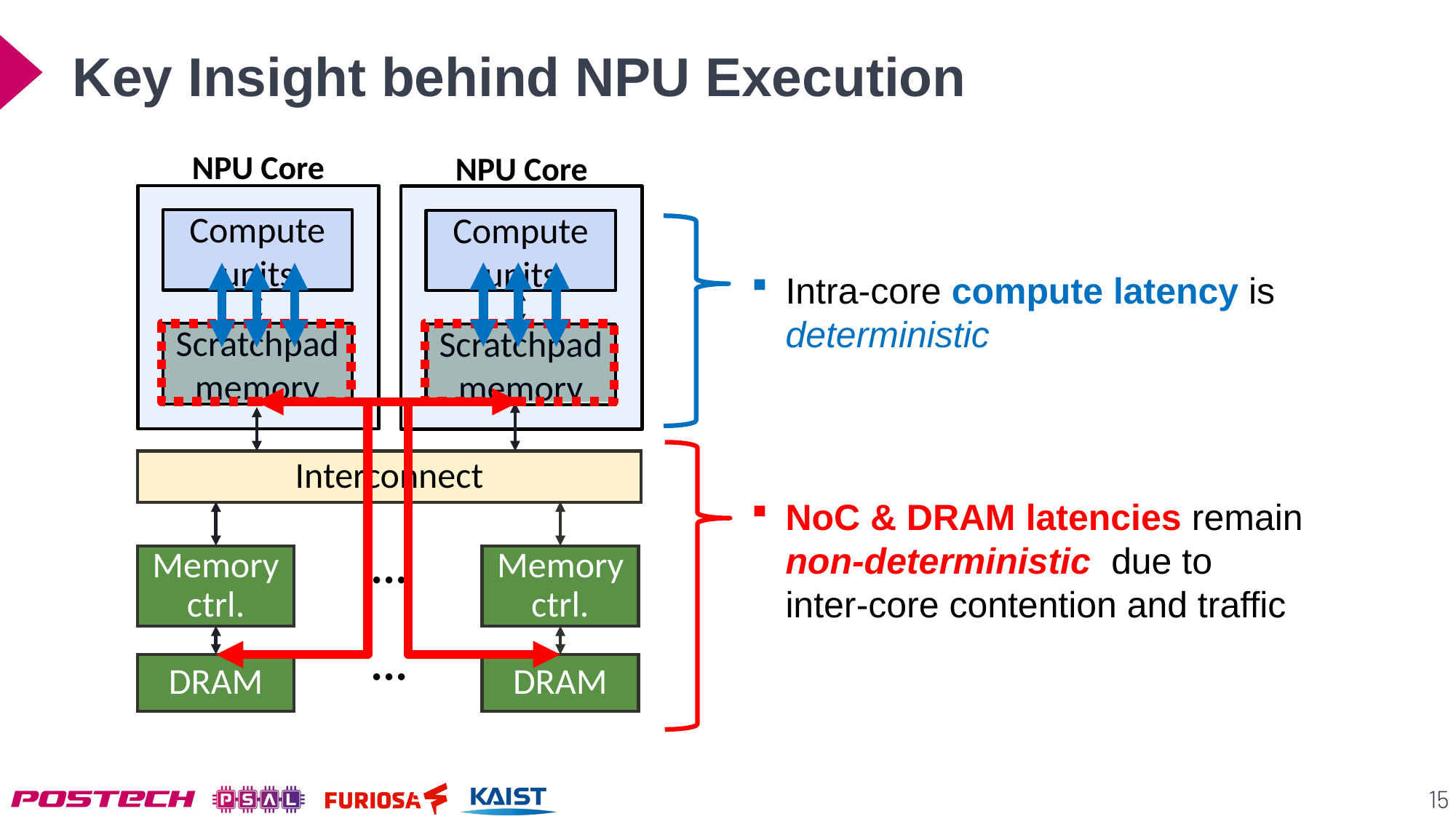

# Key Insight behind NPU Execution
NPU Core

Compute units
Scratchpad memory
NPU Core

Compute units
Scratchpad memory

Intra-core compute latency is deterministic

Interconnect
Memory ctrl.
DRAM
Memoryctrl.
DRAM
···
···

NoC & DRAM latencies remain
non-deterministic  due to
inter-core contention and traffic
15